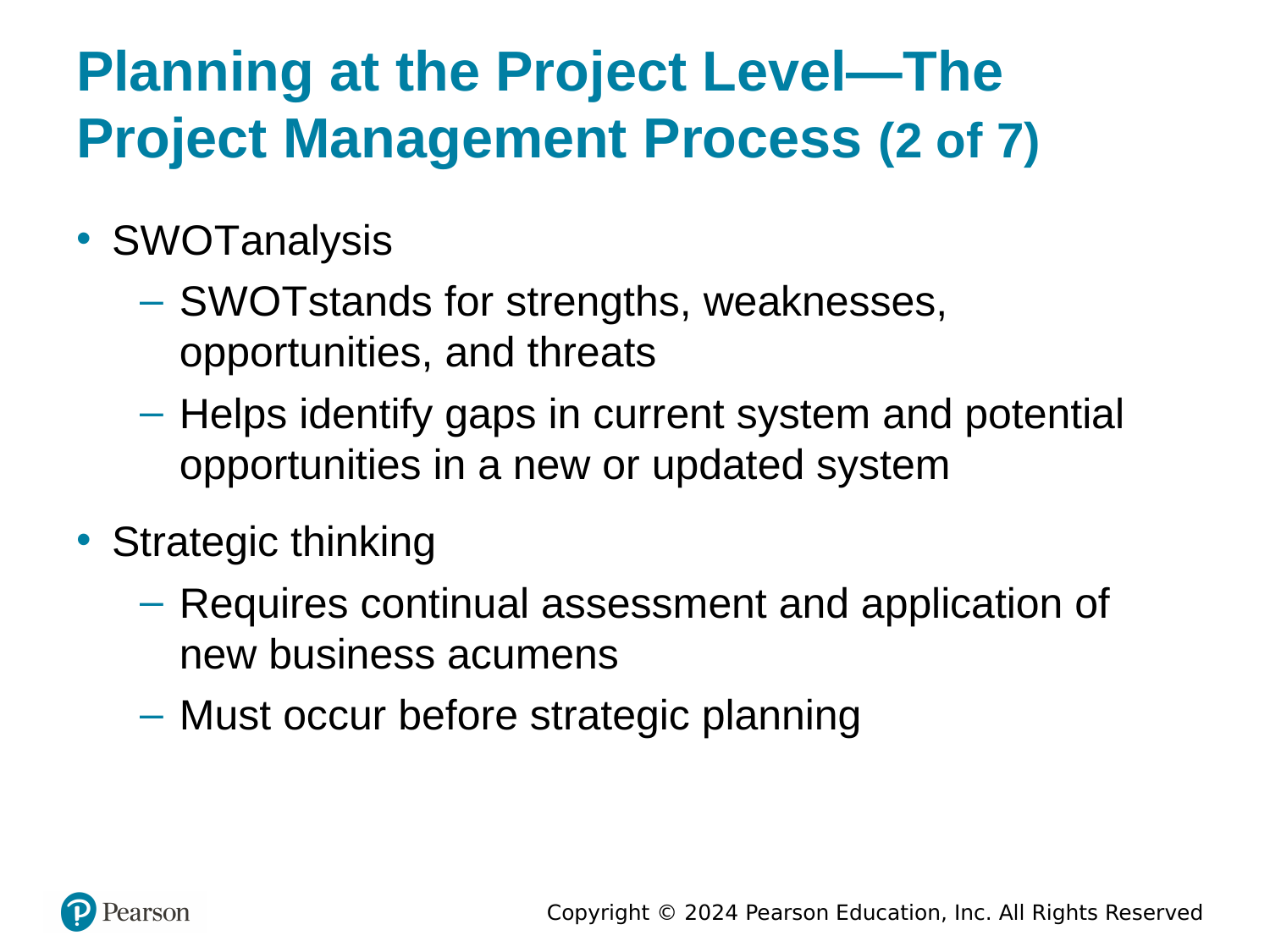

# Planning at the Project Level—The Project Management Process (2 of 7)
S W O T analysis
S W O T stands for strengths, weaknesses, opportunities, and threats
Helps identify gaps in current system and potential opportunities in a new or updated system
Strategic thinking
Requires continual assessment and application of new business acumens
Must occur before strategic planning